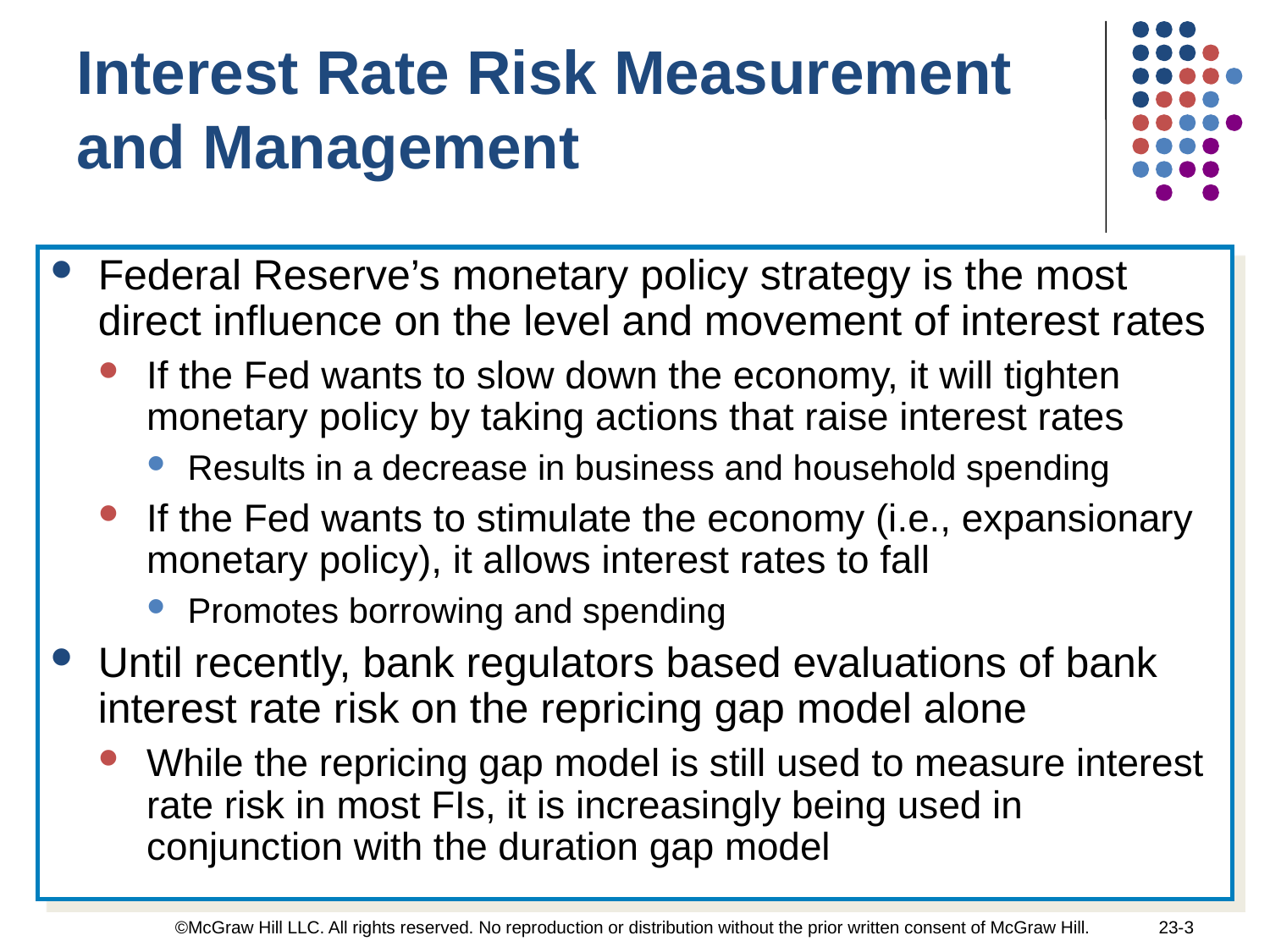

Interest Rate Risk Measurement and Management
Federal Reserve’s monetary policy strategy is the most direct influence on the level and movement of interest rates
If the Fed wants to slow down the economy, it will tighten monetary policy by taking actions that raise interest rates
Results in a decrease in business and household spending
If the Fed wants to stimulate the economy (i.e., expansionary monetary policy), it allows interest rates to fall
Promotes borrowing and spending
Until recently, bank regulators based evaluations of bank interest rate risk on the repricing gap model alone
While the repricing gap model is still used to measure interest rate risk in most FIs, it is increasingly being used in conjunction with the duration gap model

23-3
©McGraw Hill LLC. All rights reserved. No reproduction or distribution without the prior written consent of McGraw Hill.